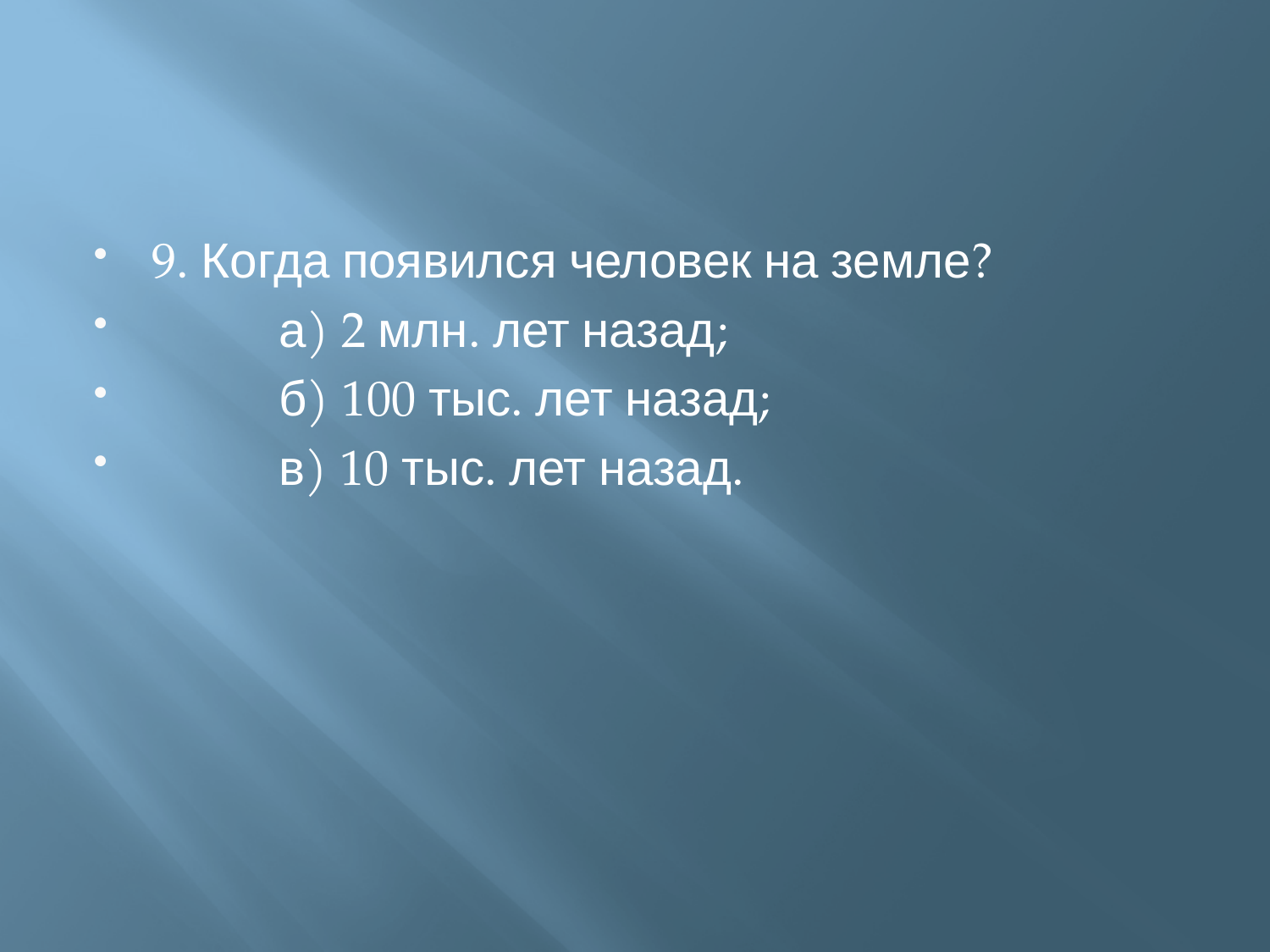

#
9. Когда появился человек на земле?
	а) 2 млн. лет назад;
	б) 100 тыс. лет назад;
	в) 10 тыс. лет назад.